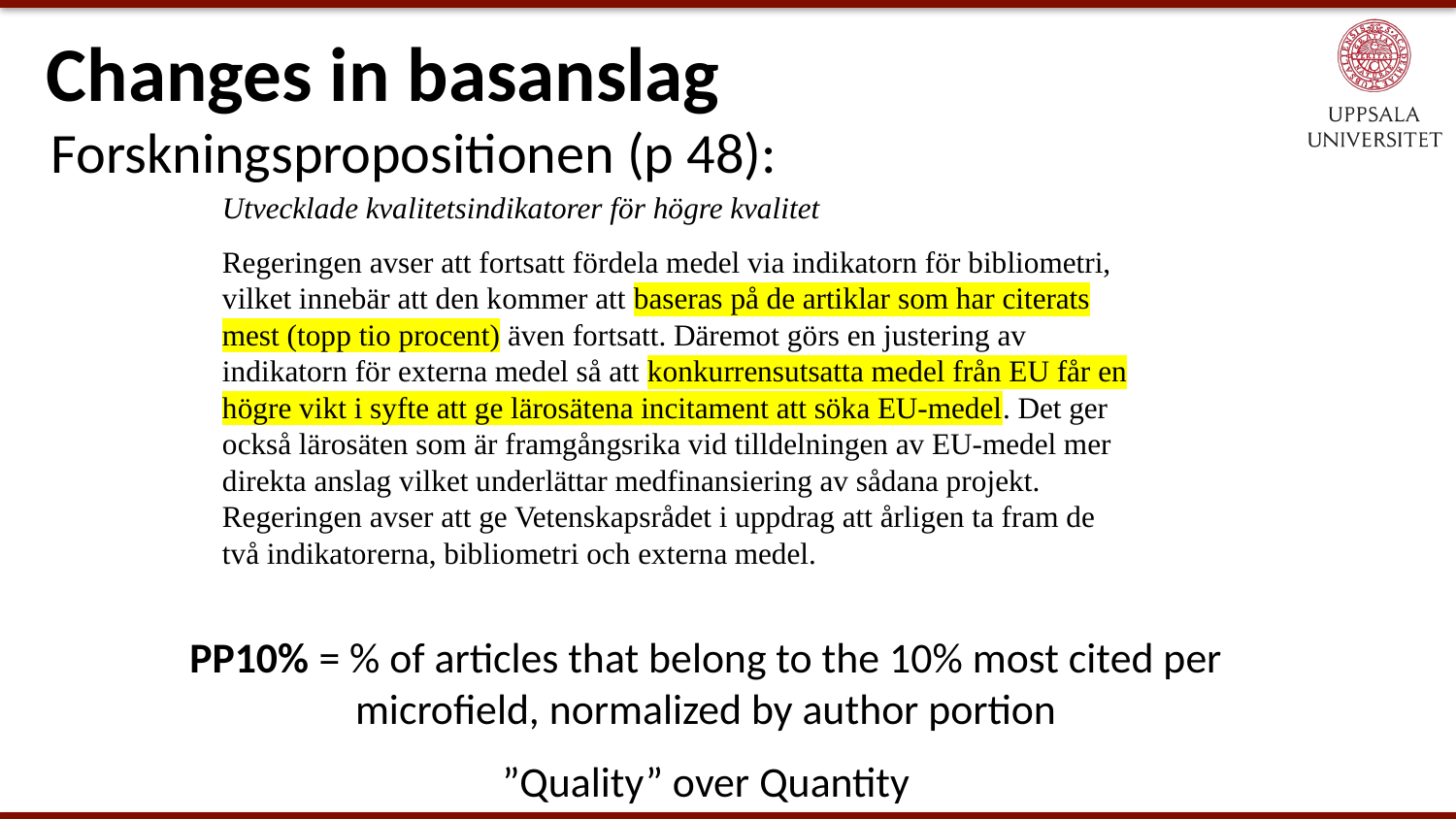

# Changes in basanslag
Forskningspropositionen (p 48):

Utvecklade kvalitetsindikatorer för högre kvalitet

Regeringen avser att fortsatt fördela medel via indikatorn för bibliometri,
vilket innebär att den kommer att baseras på de artiklar som har citerats
mest (topp tio procent) även fortsatt. Däremot görs en justering av
indikatorn för externa medel så att konkurrensutsatta medel från EU får en
högre vikt i syfte att ge lärosätena incitament att söka EU-medel. Det ger
också lärosäten som är framgångsrika vid tilldelningen av EU-medel mer
direkta anslag vilket underlättar medfinansiering av sådana projekt.
Regeringen avser att ge Vetenskapsrådet i uppdrag att årligen ta fram de
två indikatorerna, bibliometri och externa medel.
PP10% = % of articles that belong to the 10% most cited per microfield, normalized by author portion

”Quality” over Quantity